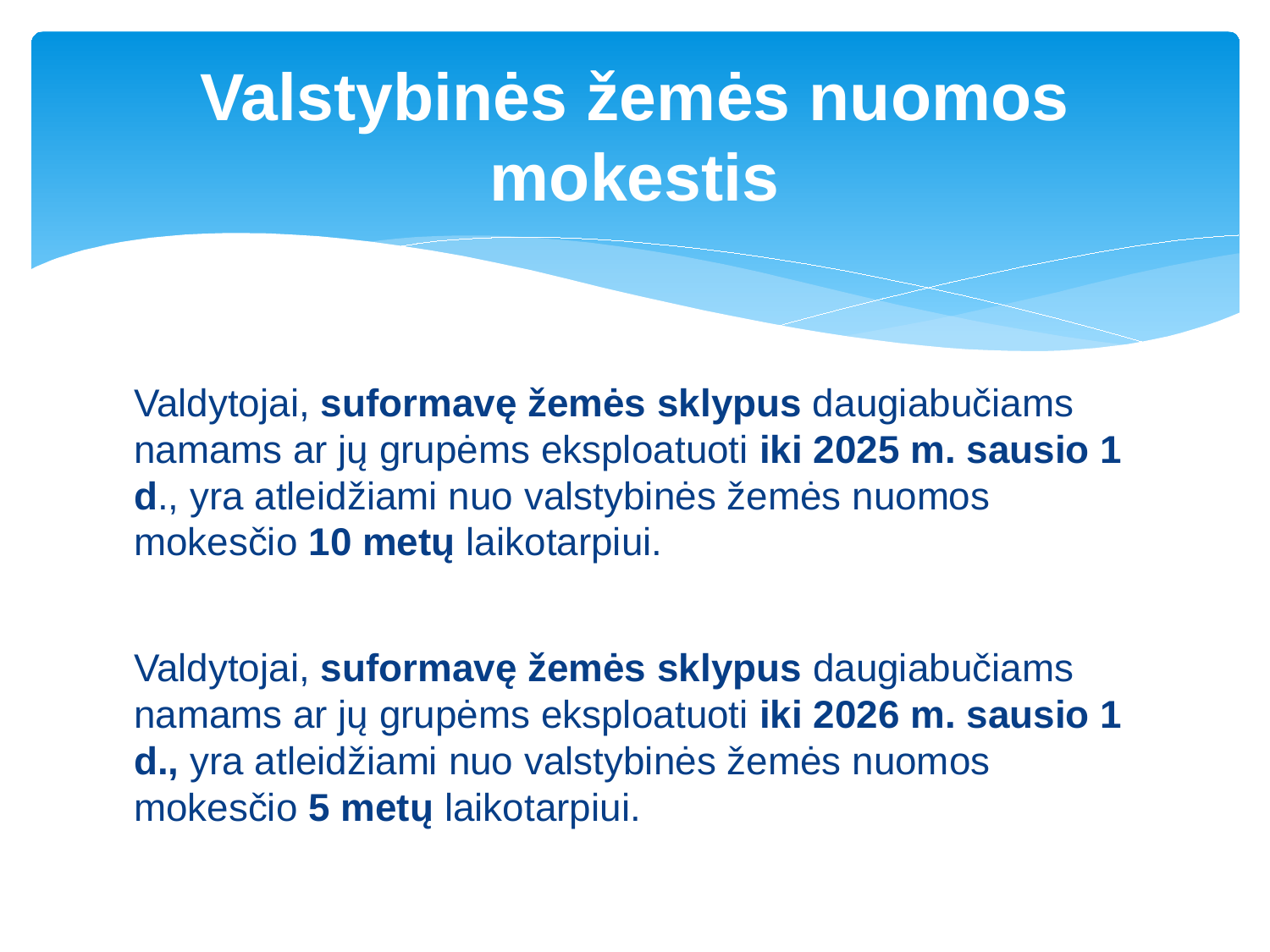

# Valstybinės žemės nuomos mokestis
Valdytojai, suformavę žemės sklypus daugiabučiams namams ar jų grupėms eksploatuoti iki 2025 m. sausio 1 d., yra atleidžiami nuo valstybinės žemės nuomos mokesčio 10 metų laikotarpiui.

Valdytojai, suformavę žemės sklypus daugiabučiams namams ar jų grupėms eksploatuoti iki 2026 m. sausio 1 d., yra atleidžiami nuo valstybinės žemės nuomos mokesčio 5 metų laikotarpiui.